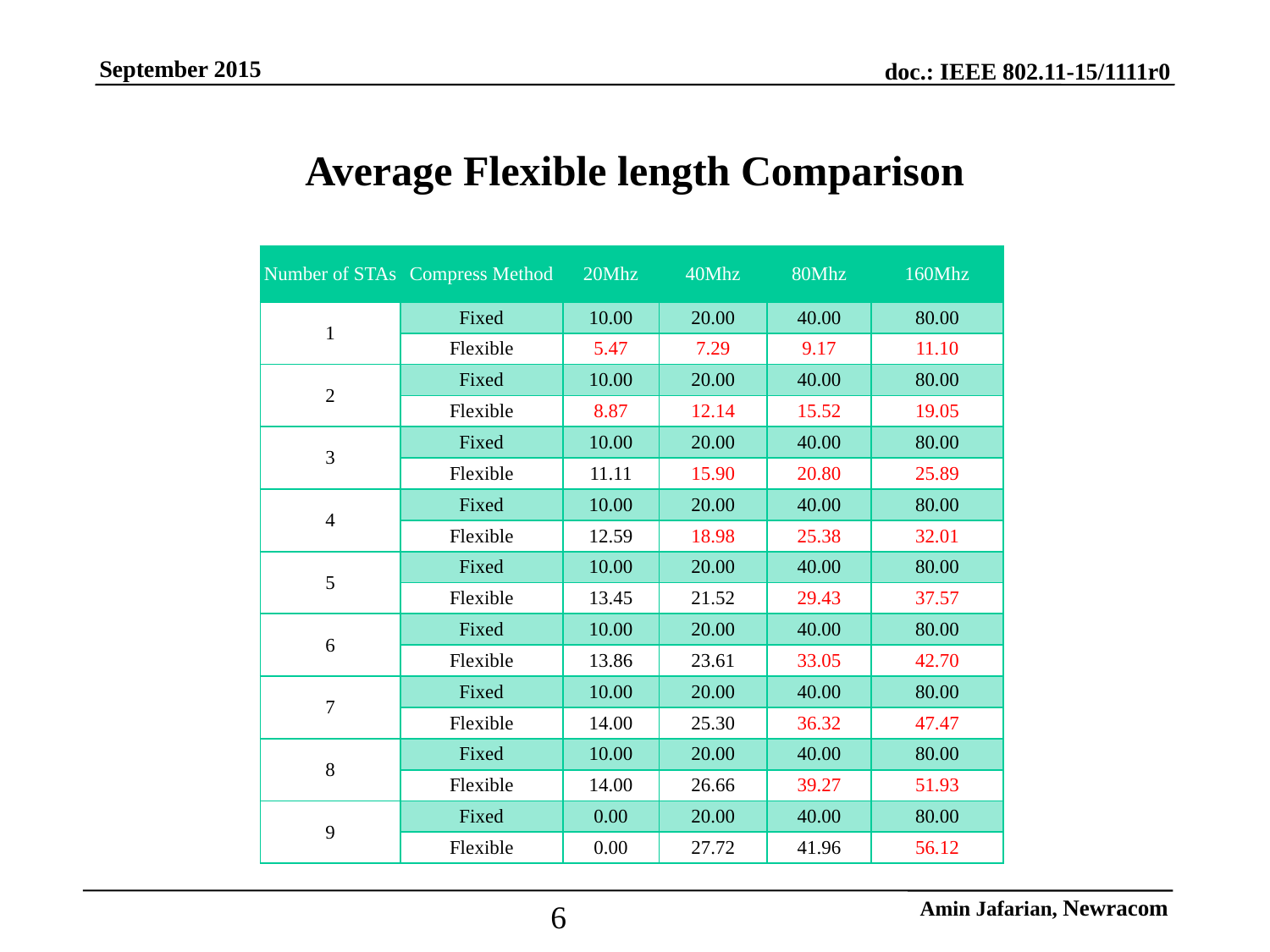

# Average Flexible length Comparison
| Number of STAs | Compress Method | 20Mhz | 40Mhz | 80Mhz | 160Mhz |
| --- | --- | --- | --- | --- | --- |
| 1 | Fixed | 10.00 | 20.00 | 40.00 | 80.00 |
|  | Flexible | 5.47 | 7.29 | 9.17 | 11.10 |
| 2 | Fixed | 10.00 | 20.00 | 40.00 | 80.00 |
|  | Flexible | 8.87 | 12.14 | 15.52 | 19.05 |
| 3 | Fixed | 10.00 | 20.00 | 40.00 | 80.00 |
|  | Flexible | 11.11 | 15.90 | 20.80 | 25.89 |
| 4 | Fixed | 10.00 | 20.00 | 40.00 | 80.00 |
|  | Flexible | 12.59 | 18.98 | 25.38 | 32.01 |
| 5 | Fixed | 10.00 | 20.00 | 40.00 | 80.00 |
|  | Flexible | 13.45 | 21.52 | 29.43 | 37.57 |
| 6 | Fixed | 10.00 | 20.00 | 40.00 | 80.00 |
|  | Flexible | 13.86 | 23.61 | 33.05 | 42.70 |
| 7 | Fixed | 10.00 | 20.00 | 40.00 | 80.00 |
|  | Flexible | 14.00 | 25.30 | 36.32 | 47.47 |
| 8 | Fixed | 10.00 | 20.00 | 40.00 | 80.00 |
|  | Flexible | 14.00 | 26.66 | 39.27 | 51.93 |
| 9 | Fixed | 0.00 | 20.00 | 40.00 | 80.00 |
|  | Flexible | 0.00 | 27.72 | 41.96 | 56.12 |